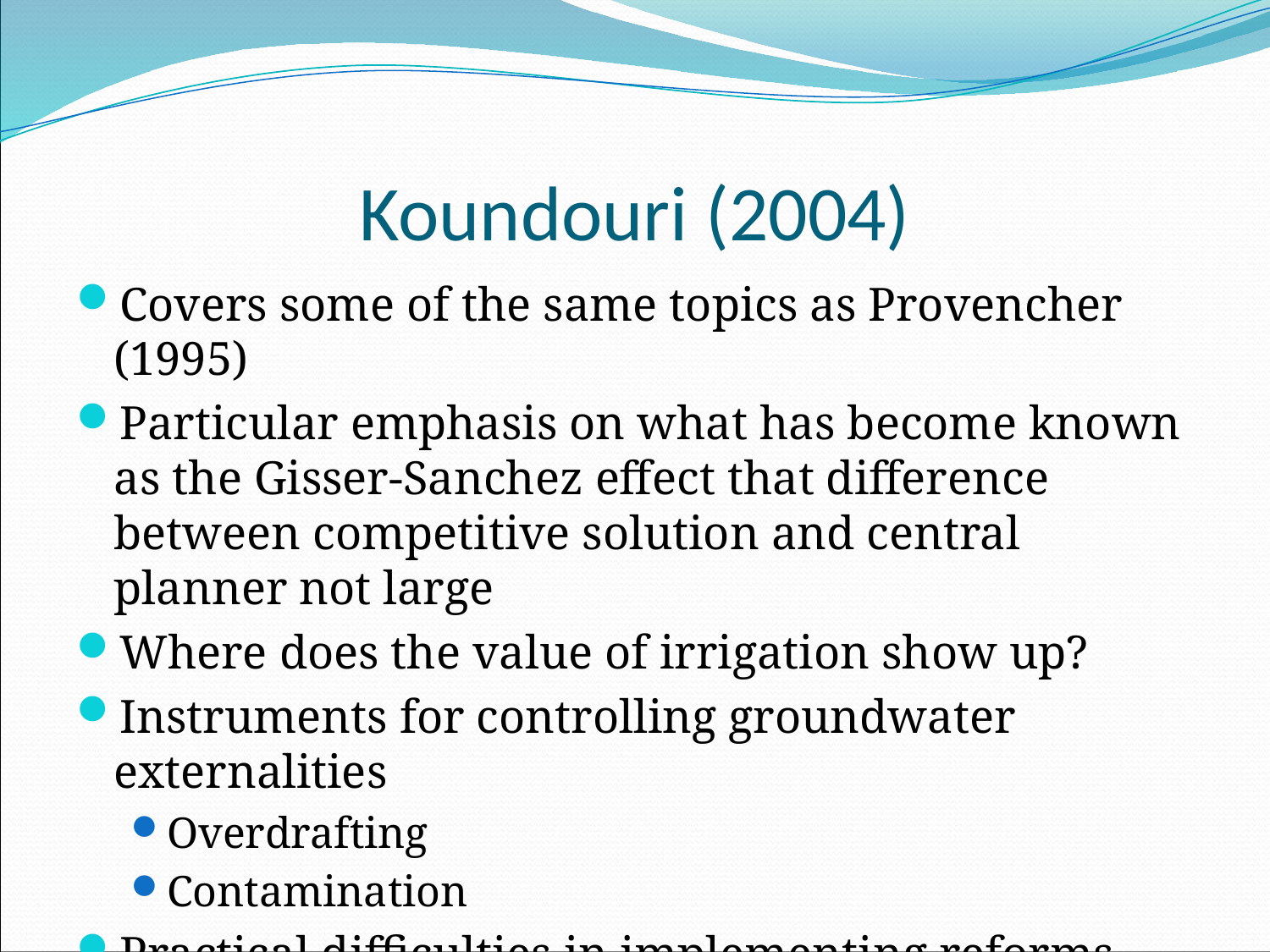

# Koundouri (2004)
Covers some of the same topics as Provencher (1995)
Particular emphasis on what has become known as the Gisser-Sanchez effect that difference between competitive solution and central planner not large
Where does the value of irrigation show up?
Instruments for controlling groundwater externalities
Overdrafting
Contamination
Practical difficulties in implementing reforms